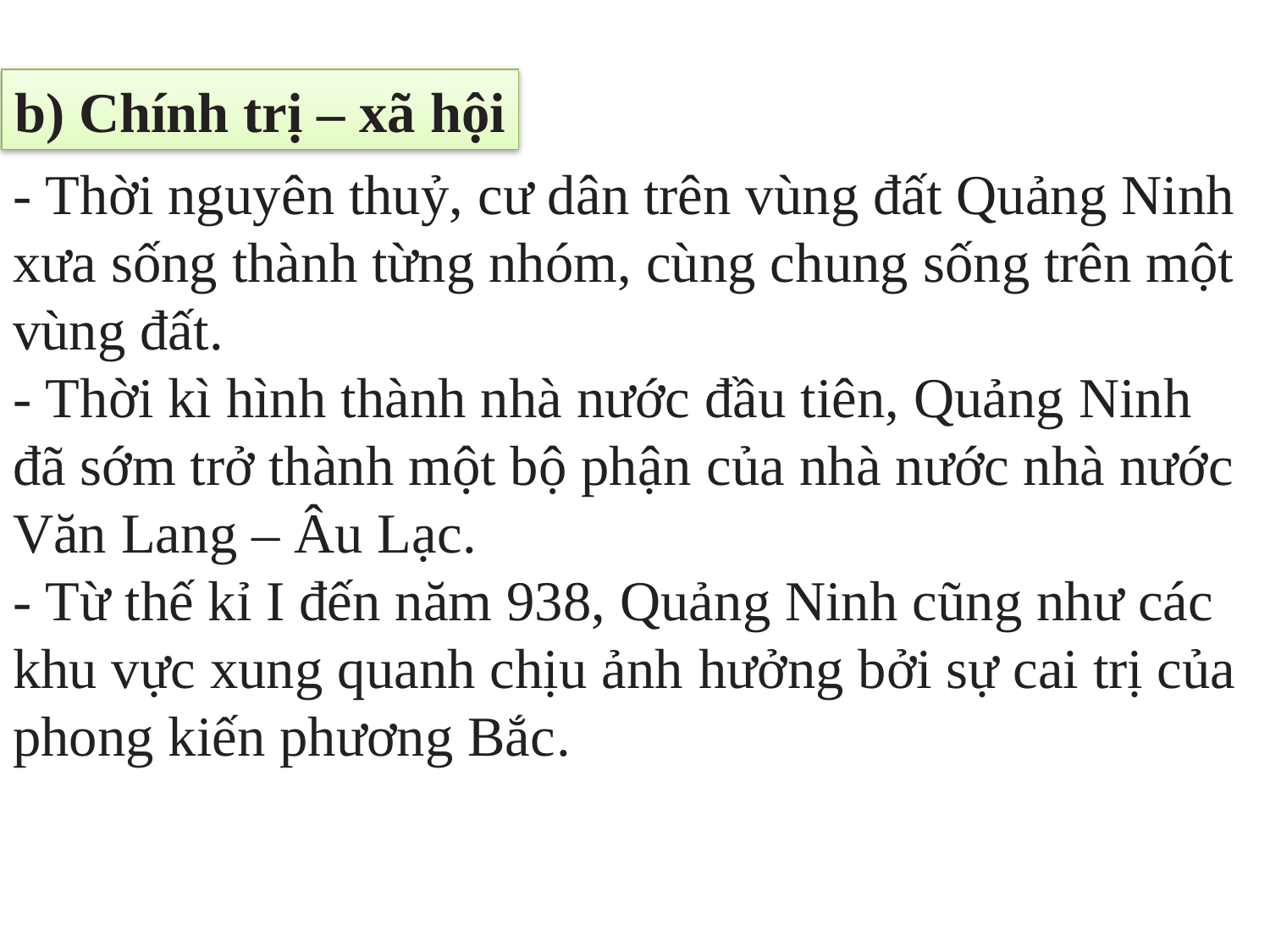

b) Chính trị – xã hội
- Thời nguyên thuỷ, cư dân trên vùng đất Quảng Ninh xưa sống thành từng nhóm, cùng chung sống trên một vùng đất.
- Thời kì hình thành nhà nước đầu tiên, Quảng Ninh đã sớm trở thành một bộ phận của nhà nước nhà nước Văn Lang – Âu Lạc.
- Từ thế kỉ I đến năm 938, Quảng Ninh cũng như các khu vực xung quanh chịu ảnh hưởng bởi sự cai trị của phong kiến phương Bắc.